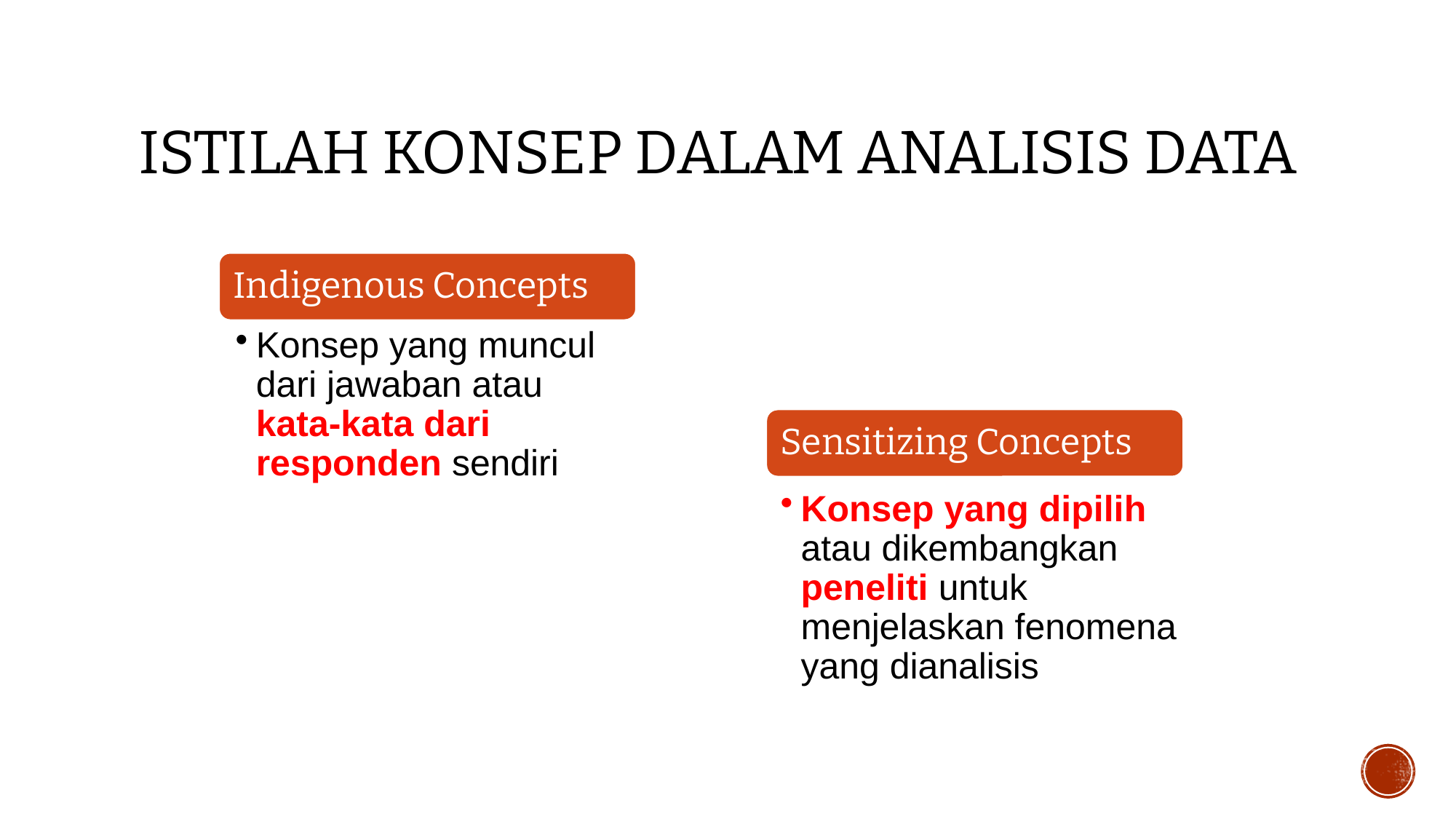

# Istilah konsep dalam analisis data

Indigenous Concepts

Konsep yang muncul dari jawaban atau kata-kata dari responden sendiri

Sensitizing Concepts
Konsep yang dipilih atau dikembangkan peneliti untuk menjelaskan fenomena yang dianalisis